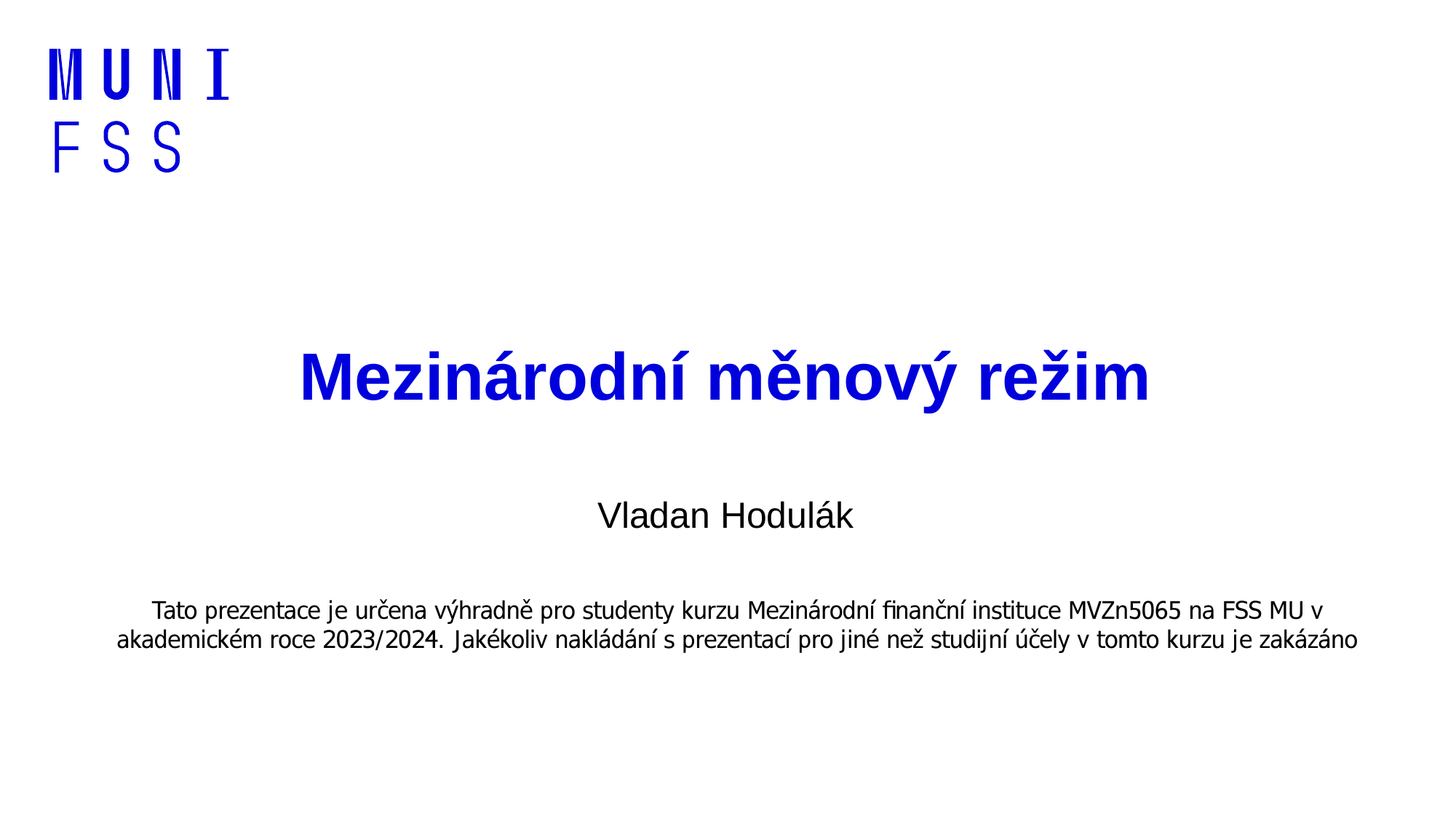

# Mezinárodní měnový režim
Vladan Hodulák

Tato prezentace je určena výhradně pro studenty kurzu Mezinárodní finanční instituce MVZn5065 na FSS MU v akademickém roce 2023/2024. Jakékoliv nakládání s prezentací pro jiné než studijní účely v tomto kurzu je zakázáno